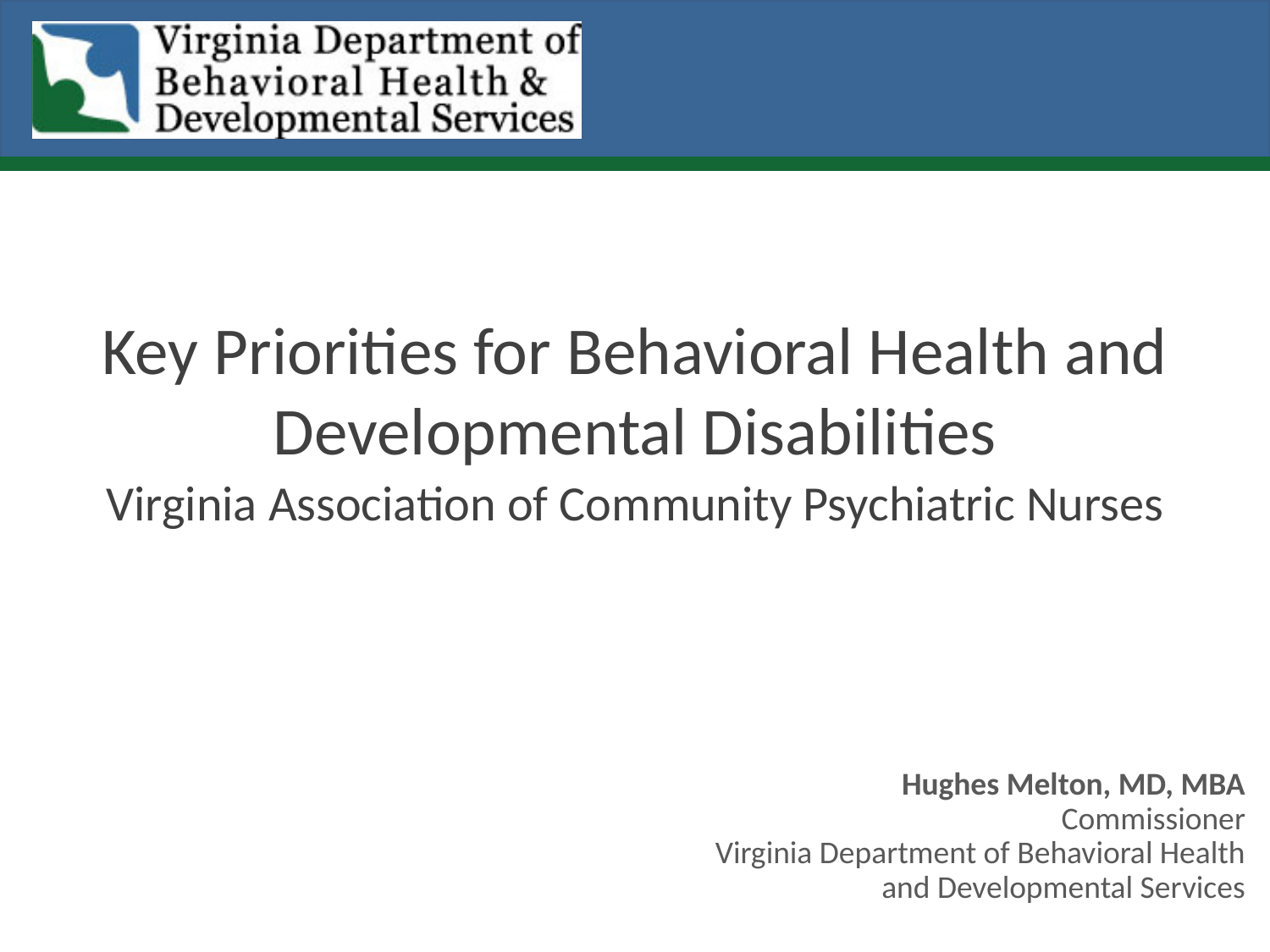

# Key Priorities for Behavioral Health and Developmental Disabilities
Virginia Association of Community Psychiatric Nurses
Hughes Melton, MD, MBA
Commissioner
Virginia Department of Behavioral Health
and Developmental Services